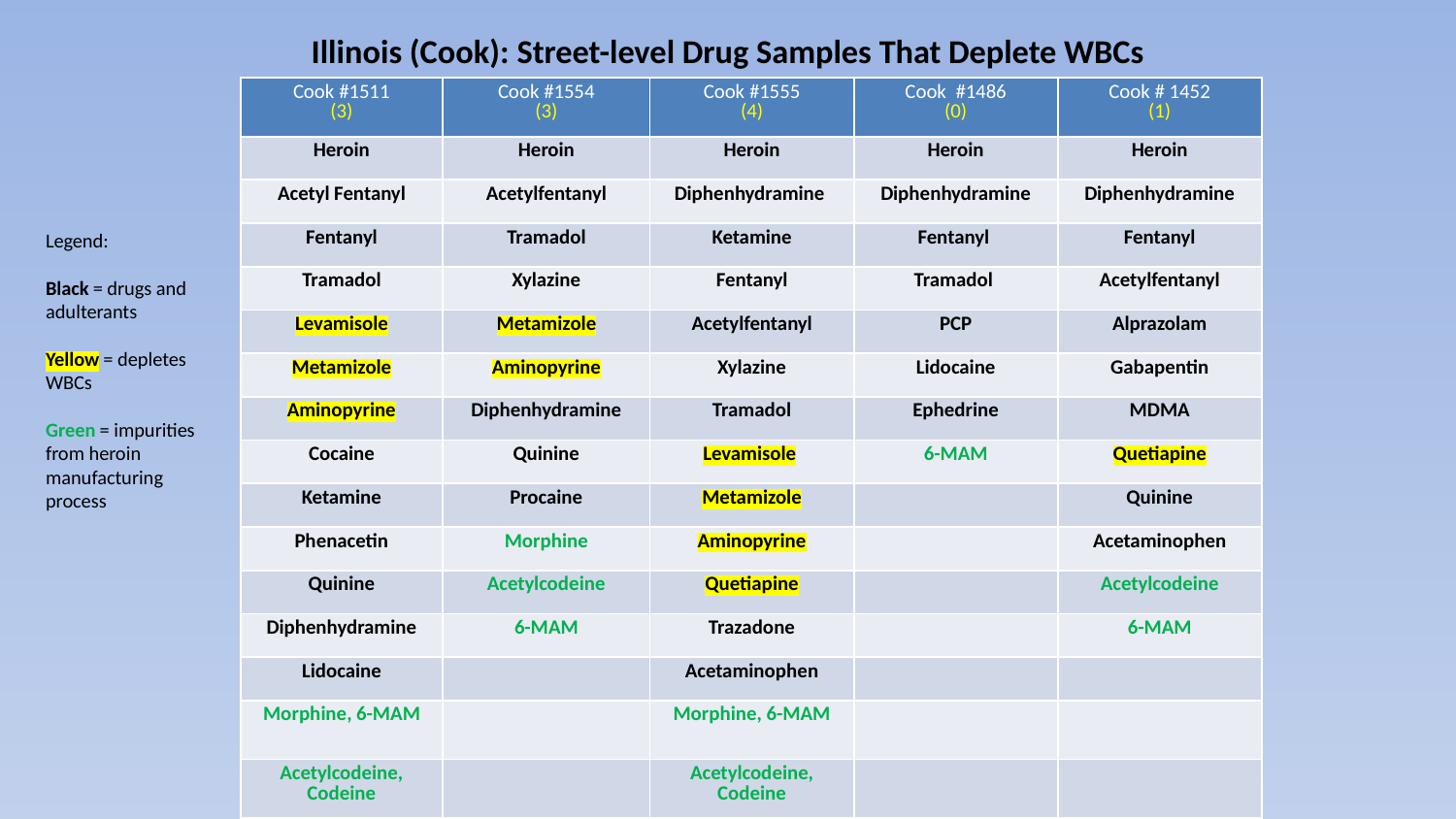

Illinois (Cook): Street-level Drug Samples That Deplete WBCs
| Cook #1511 (3) | Cook #1554 (3) | Cook #1555 (4) | Cook #1486 (0) | Cook # 1452 (1) |
| --- | --- | --- | --- | --- |
| Heroin | Heroin | Heroin | Heroin | Heroin |
| Acetyl Fentanyl | Acetylfentanyl | Diphenhydramine | Diphenhydramine | Diphenhydramine |
| Fentanyl | Tramadol | Ketamine | Fentanyl | Fentanyl |
| Tramadol | Xylazine | Fentanyl | Tramadol | Acetylfentanyl |
| Levamisole | Metamizole | Acetylfentanyl | PCP | Alprazolam |
| Metamizole | Aminopyrine | Xylazine | Lidocaine | Gabapentin |
| Aminopyrine | Diphenhydramine | Tramadol | Ephedrine | MDMA |
| Cocaine | Quinine | Levamisole | 6-MAM | Quetiapine |
| Ketamine | Procaine | Metamizole |  | Quinine |
| Phenacetin | Morphine | Aminopyrine |  | Acetaminophen |
| Quinine | Acetylcodeine | Quetiapine |  | Acetylcodeine |
| Diphenhydramine | 6-MAM | Trazadone |  | 6-MAM |
| Lidocaine |  | Acetaminophen |  |  |
| Morphine, 6-MAM |  | Morphine, 6-MAM |  |  |
| Acetylcodeine, Codeine |  | Acetylcodeine, Codeine |  |  |
Legend:

Black = drugs and adulterants

Yellow = depletes WBCs

Green = impurities from heroin manufacturing process